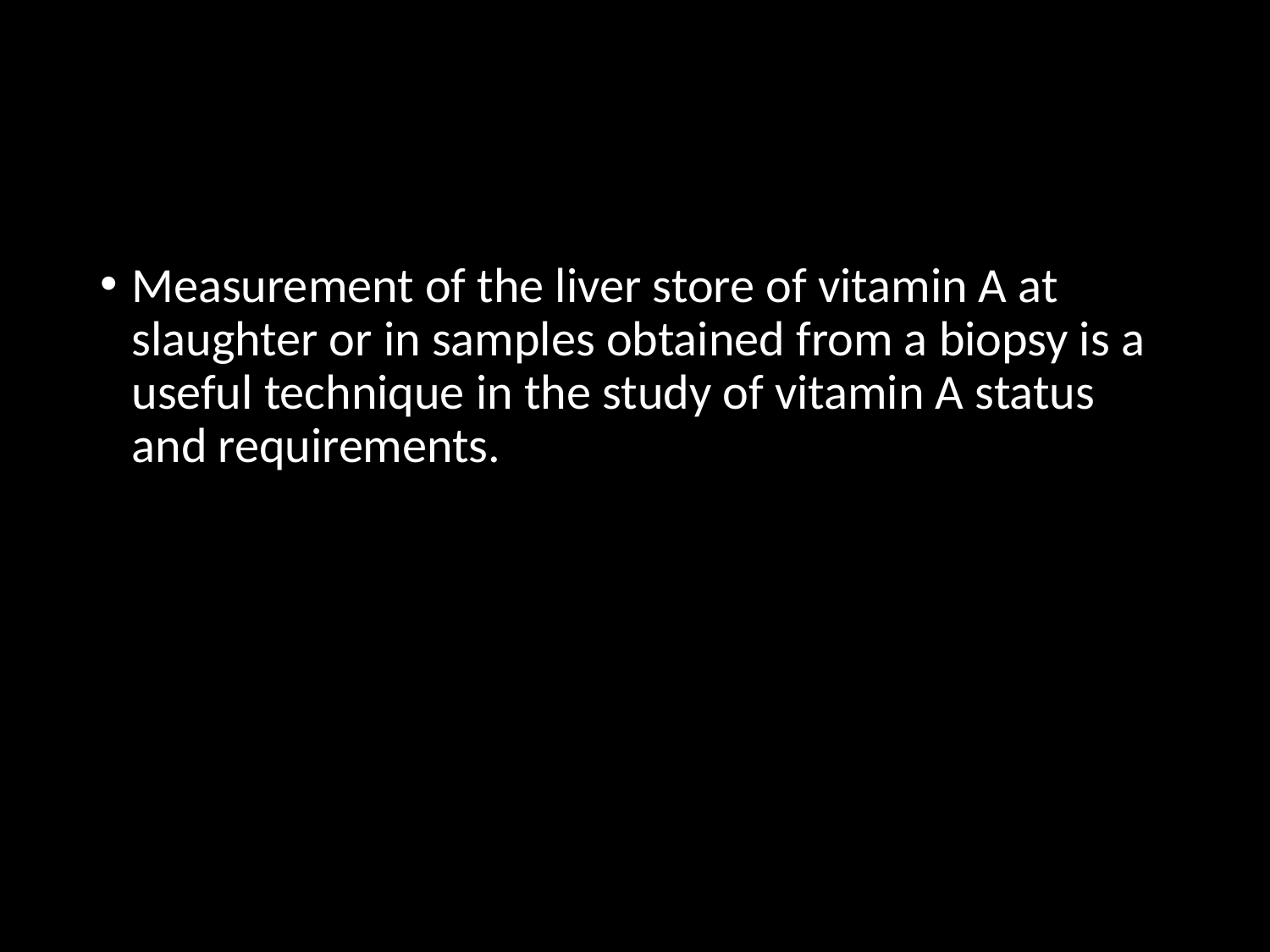

#
Measurement of the liver store of vitamin A at slaughter or in samples obtained from a biopsy is a useful technique in the study of vitamin A status and requirements.